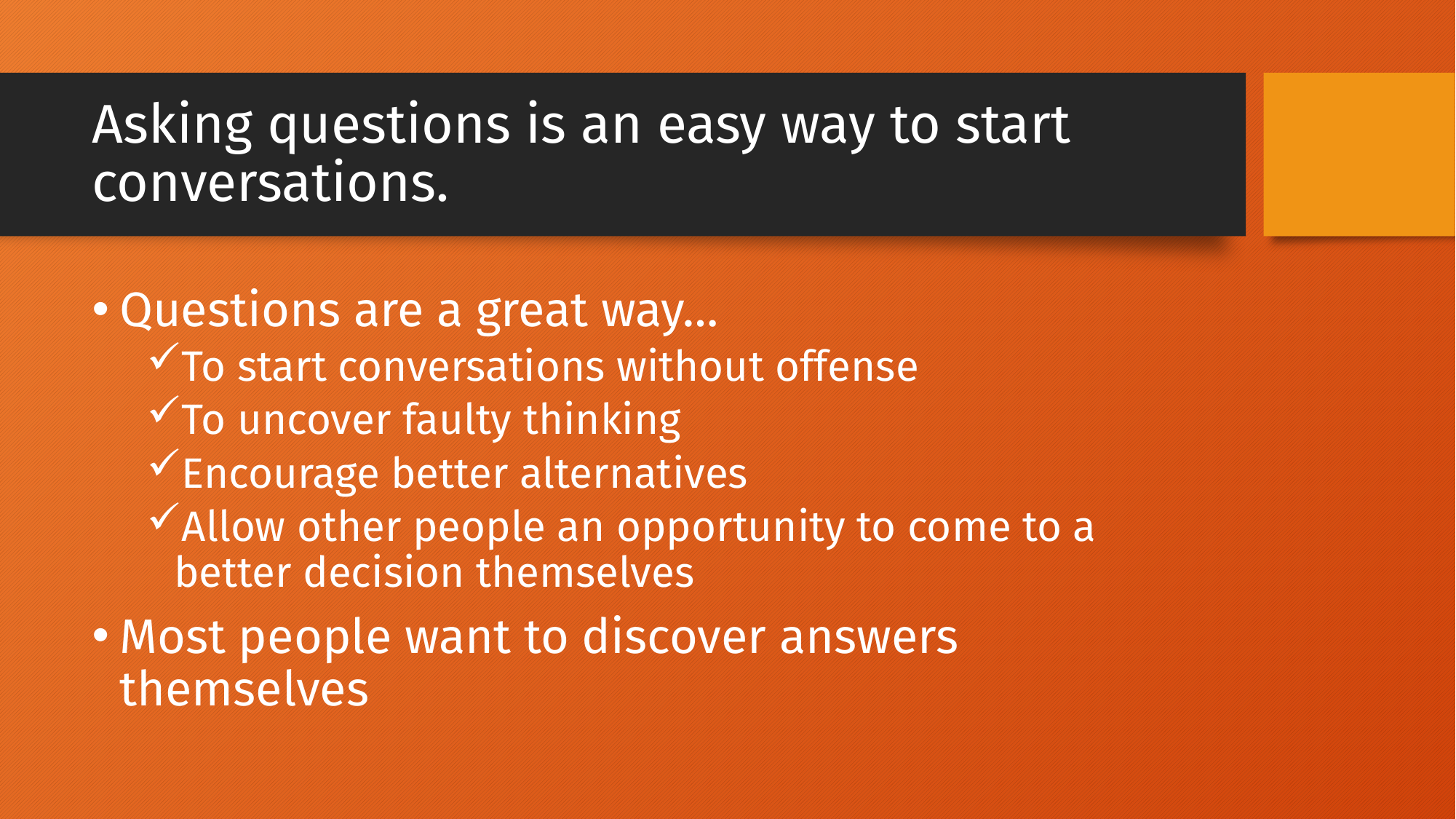

# Asking questions is an easy way to start conversations.
Questions are a great way…
To start conversations without offense
To uncover faulty thinking
Encourage better alternatives
Allow other people an opportunity to come to a better decision themselves
Most people want to discover answers themselves